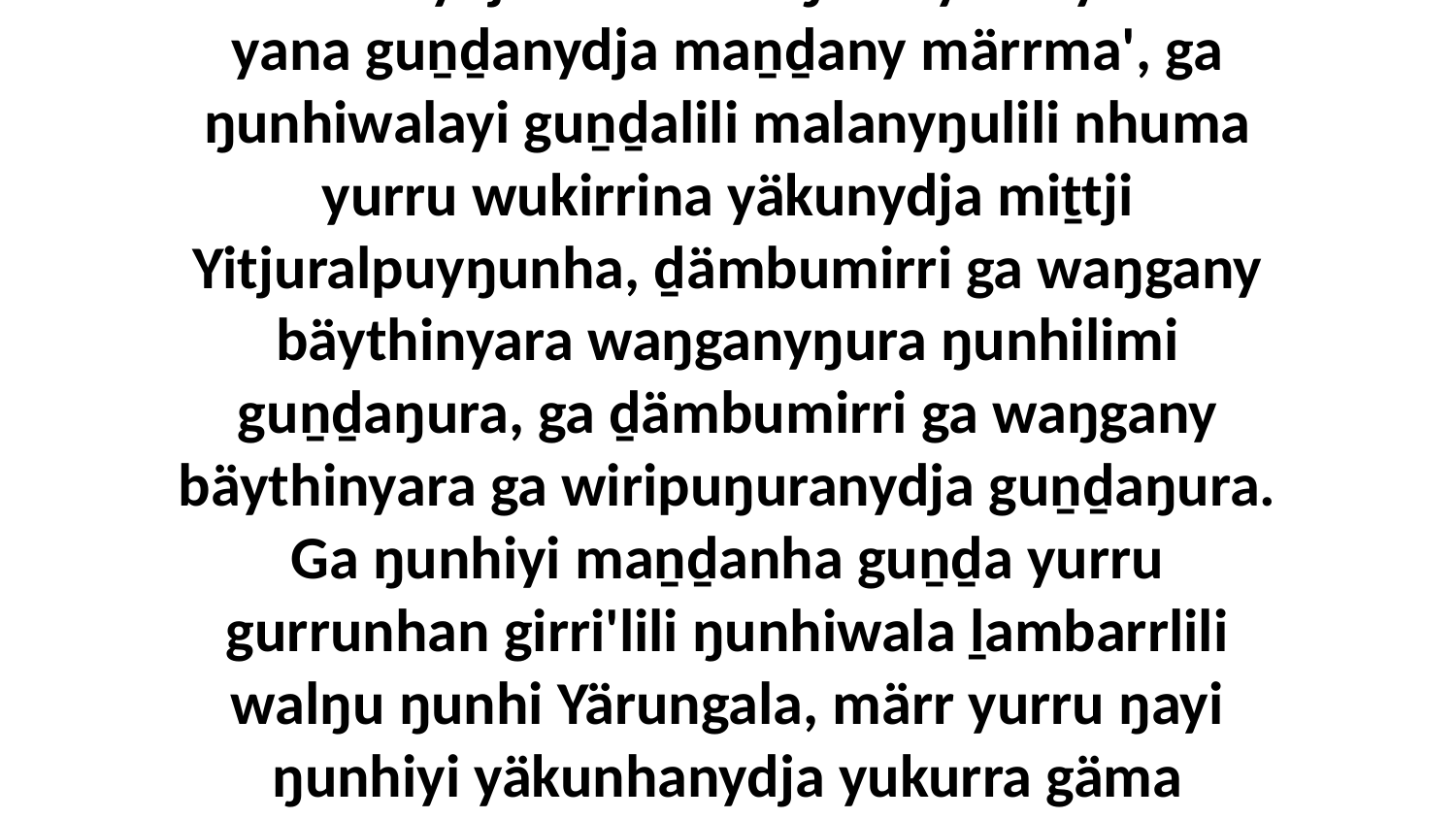

9-14 “Yo, ga djämana walala yurru gumurrwuynydja girri' nhanŋu Yärungu, ga bitjandhi nhuma yurru märrama bilk-bilkmirrinydja dhika walŋu buyuwuyu'mirri yana guṉḏanydja maṉḏany märrma', ga ŋunhiwalayi guṉḏalili malanyŋulili nhuma yurru wukirrina yäkunydja miṯtji Yitjuralpuyŋunha, ḏämbumirri ga waŋgany bäythinyara waŋganyŋura ŋunhilimi guṉḏaŋura, ga ḏämbumirri ga waŋgany bäythinyara ga wiripuŋuranydja guṉḏaŋura. Ga ŋunhiyi maṉḏanha guṉḏa yurru gurrunhan girri'lili ŋunhiwala ḻambarrlili walŋu ŋunhi Yärungala, märr yurru ŋayi ŋunhiyi yäkunhanydja yukurra gäma ŋuriŋina nhanukalay ḻambarryuna, ŋunhi ŋayi yukurra dhärra nhanukala gumurrŋura Garraywala dharapulŋura ŋurikala yolŋu'-yulŋuwalana.